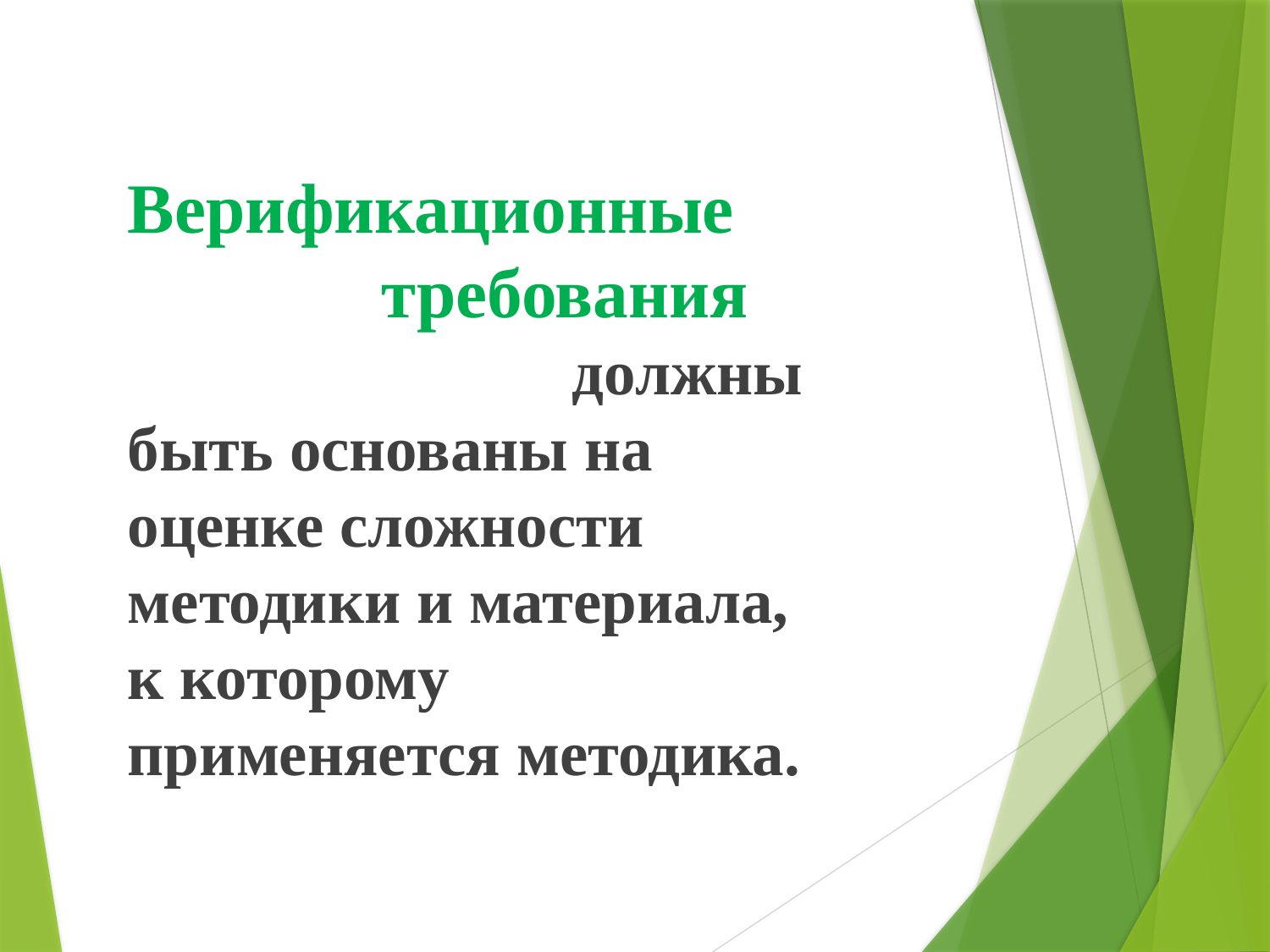

Верификационные                     требования                                должны быть основаны на оценке сложности методики и материала, к которому применяется методика.